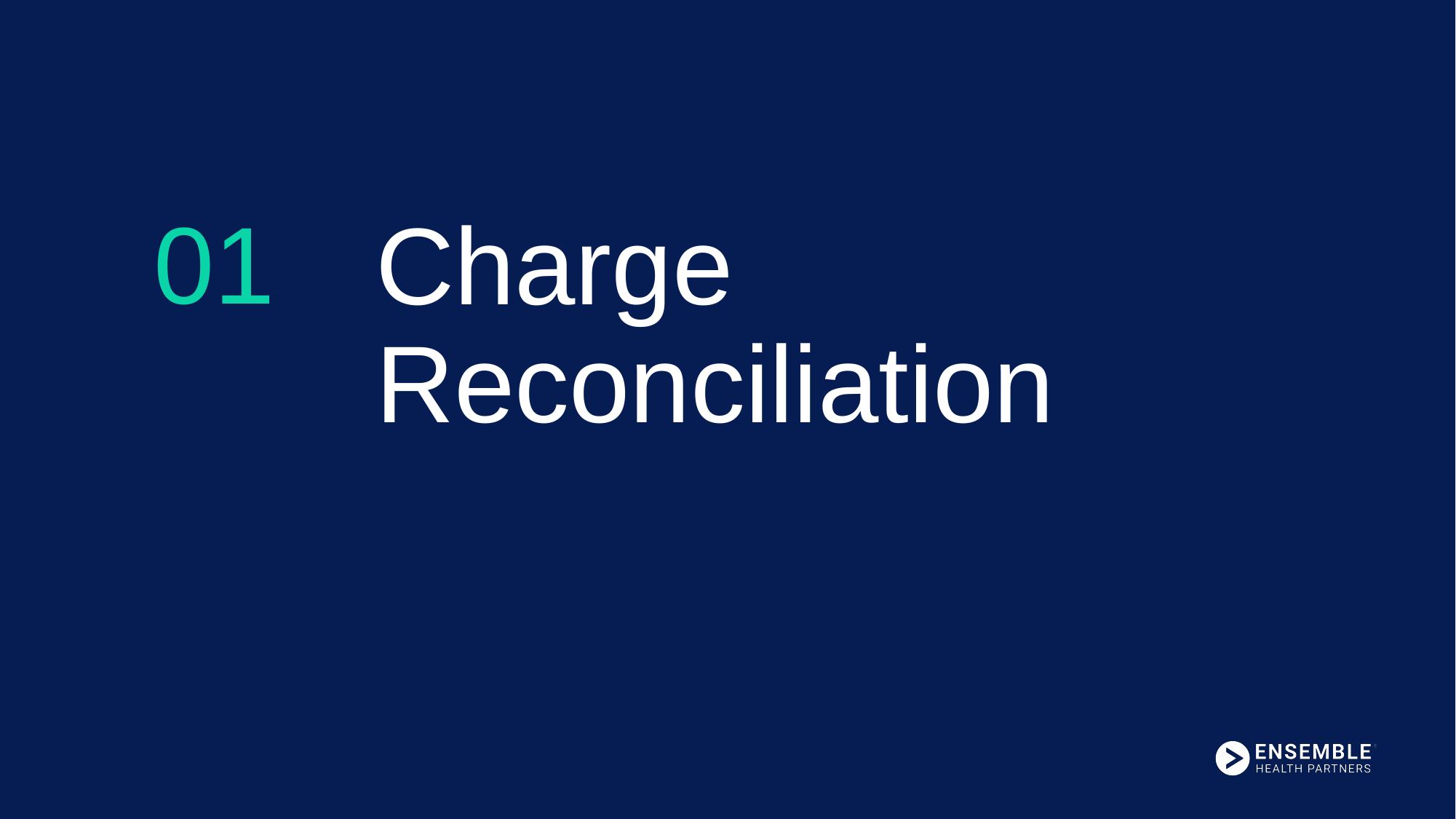

01
# Charge Reconciliation
Proprietary and confidential  |  Ensemblehp.com
4